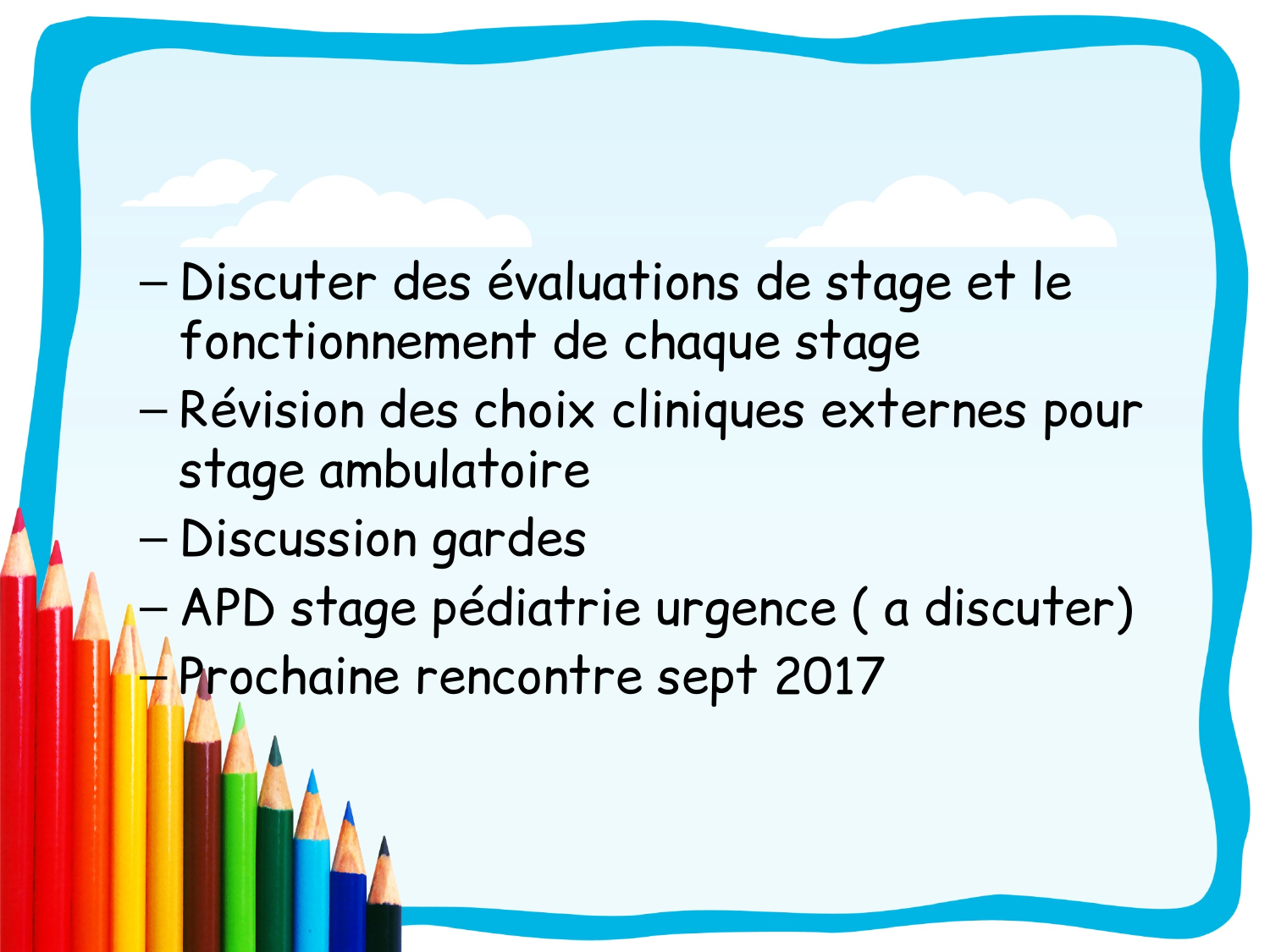

#
Discuter des évaluations de stage et le fonctionnement de chaque stage
Révision des choix cliniques externes pour stage ambulatoire
Discussion gardes
APD stage pédiatrie urgence ( a discuter)
Prochaine rencontre sept 2017